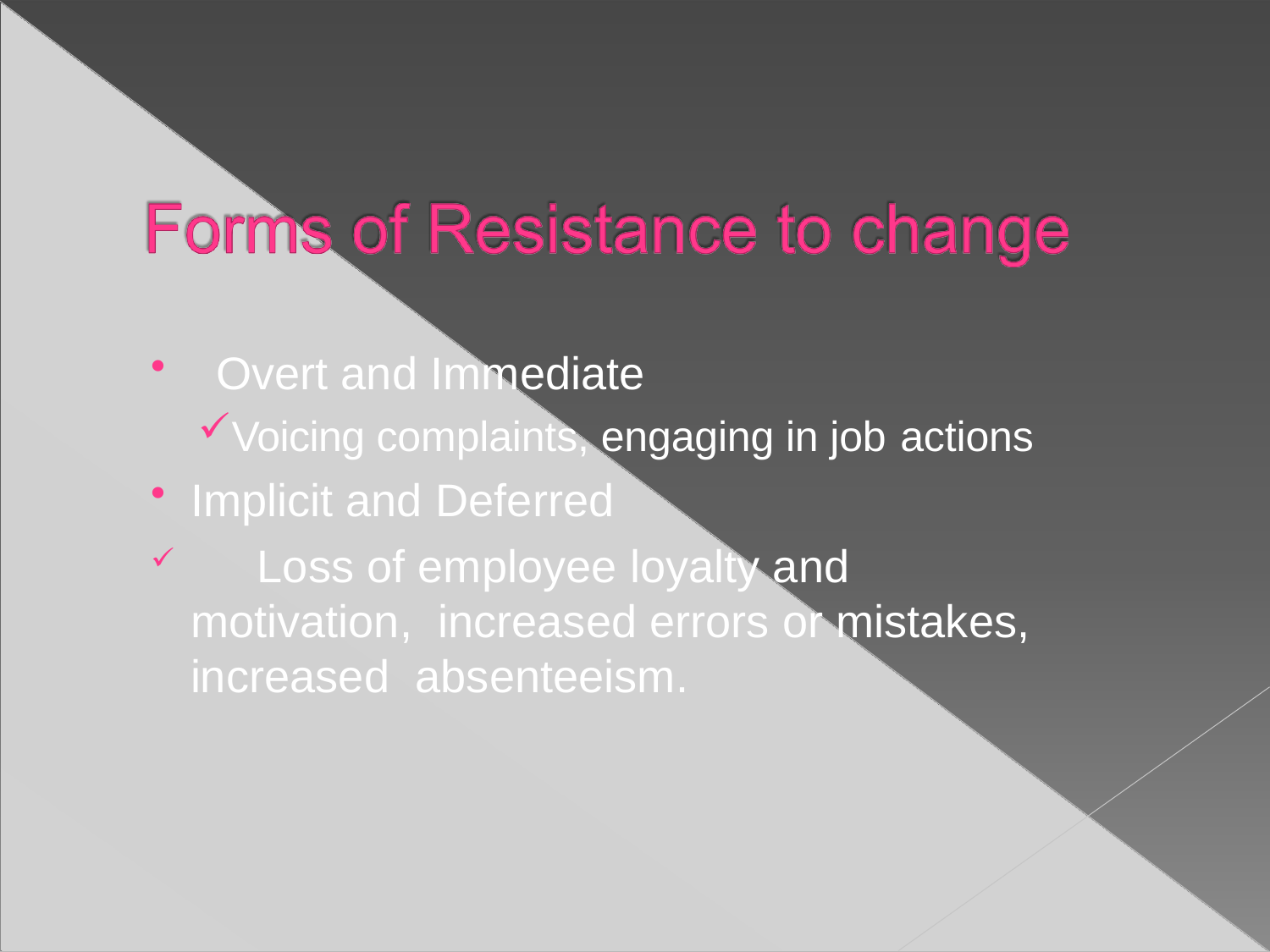

Overt and Immediate
Voicing complaints, engaging in job actions
Implicit and Deferred
	Loss of employee loyalty and motivation,  increased errors or mistakes, increased  absenteeism.